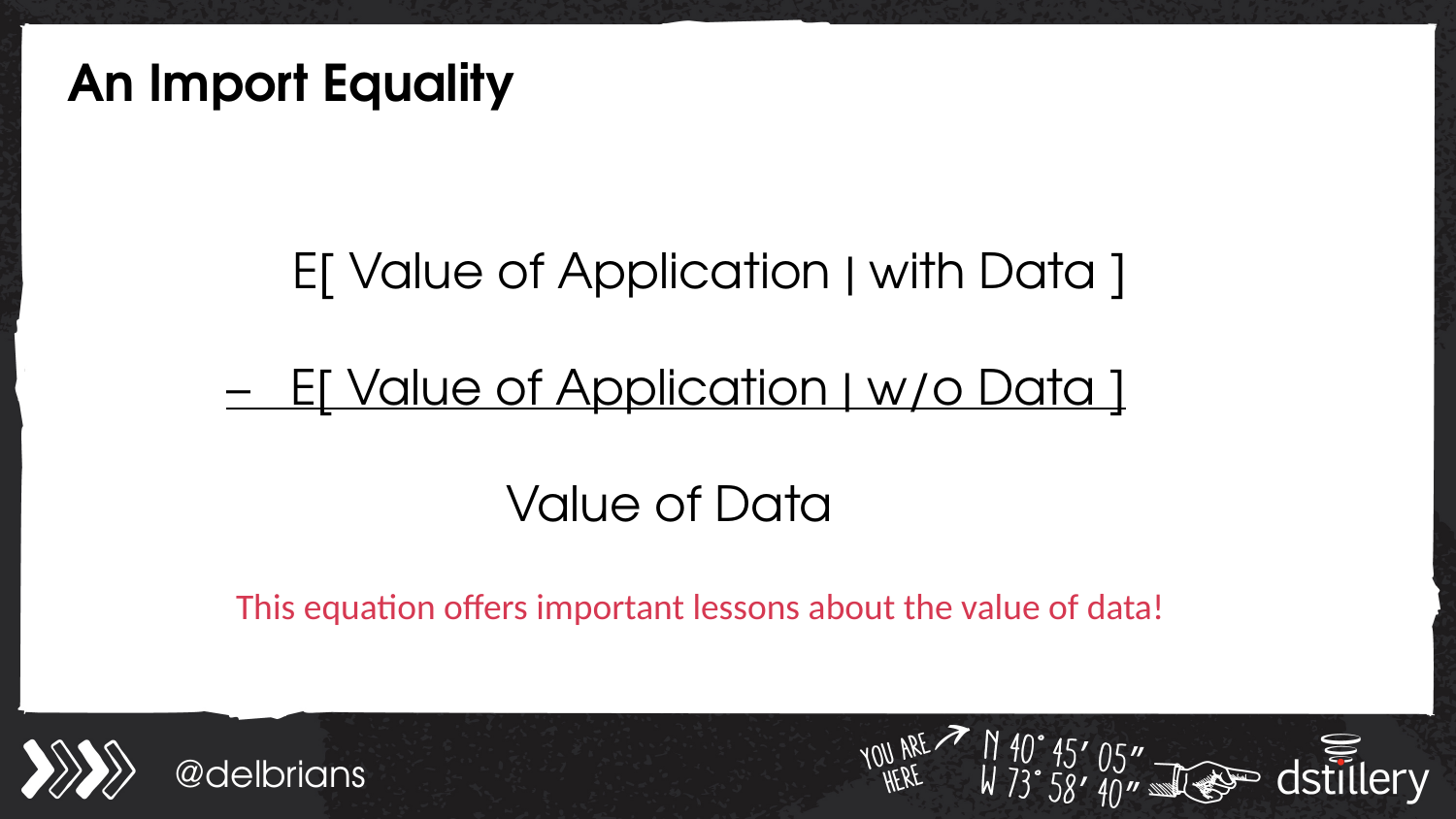

# An Import Equality
      E[ Value of Application | with Data ]

–   E[ Value of Application | w/o Data ]

Value of Data
This equation offers important lessons about the value of data!